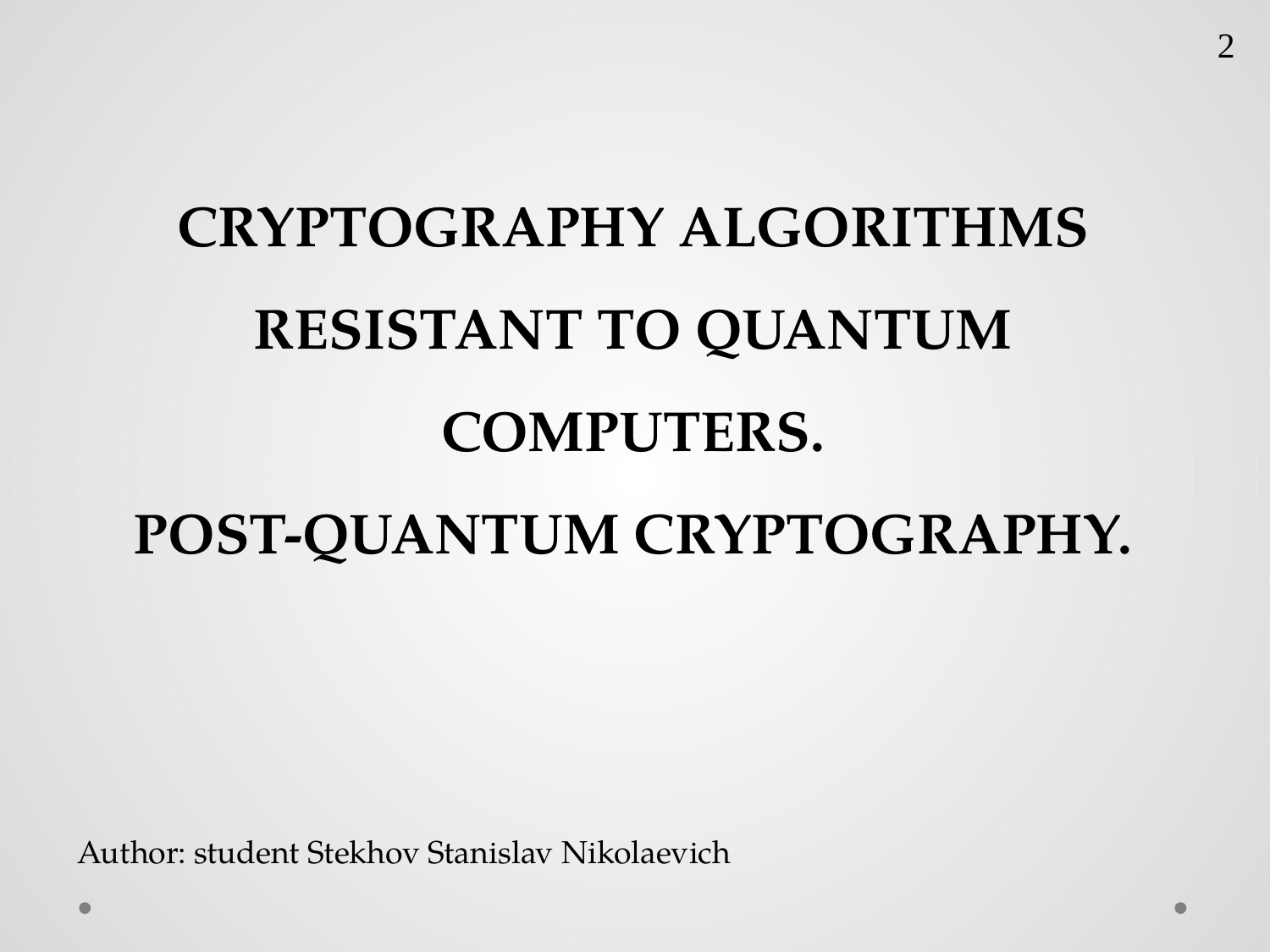

2
# CRYPTOGRAPHY ALGORITHMS RESISTANT TO QUANTUM COMPUTERS. POST-QUANTUM CRYPTOGRAPHY.
Author: student Stekhov Stanislav Nikolaevich